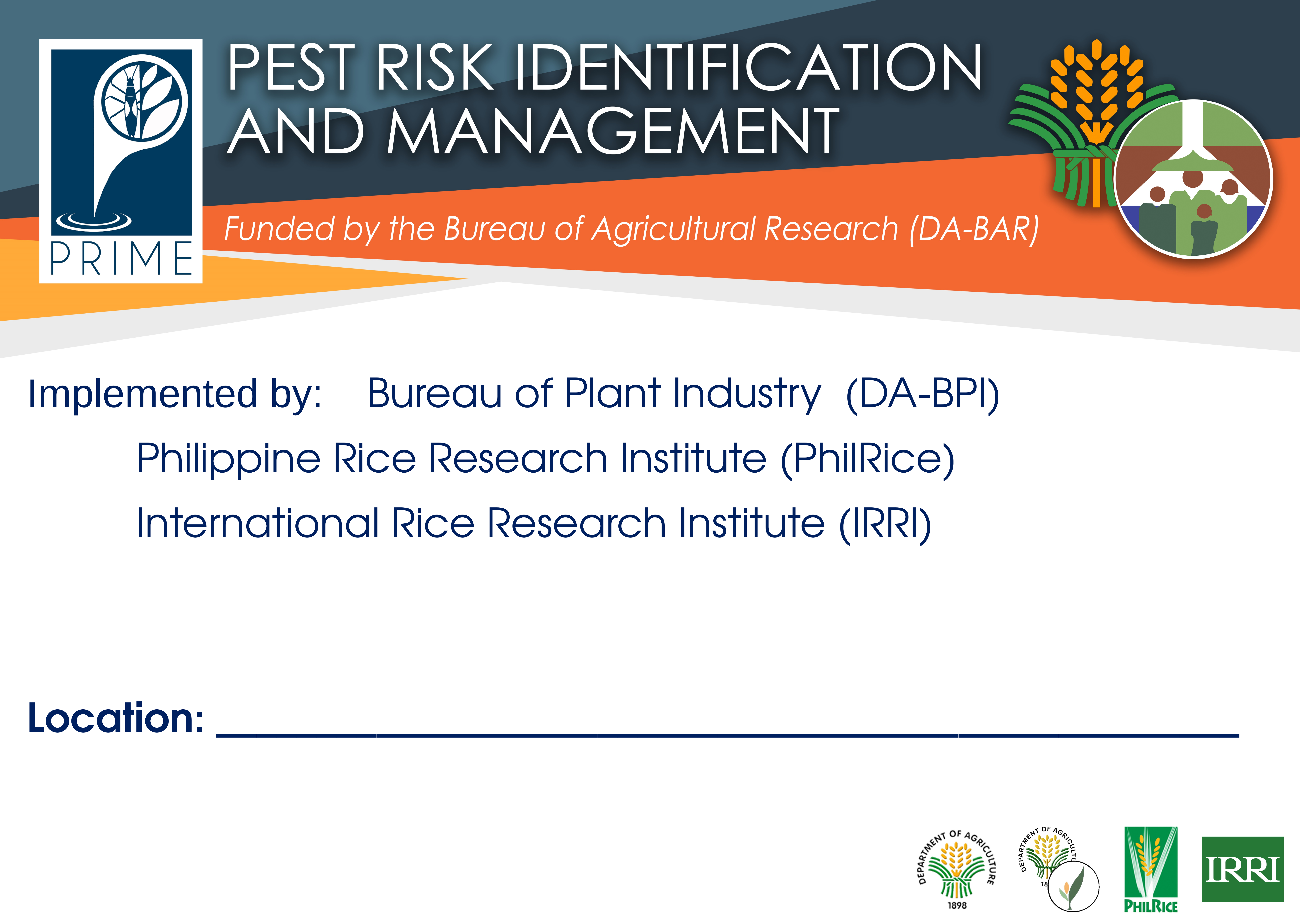

Implemented by:	  Bureau of Plant Industry  (DA-BPI)
			  Philippine Rice Research Institute (PhilRice)
			  International Rice Research Institute (IRRI)

Location: ___________________________________________________